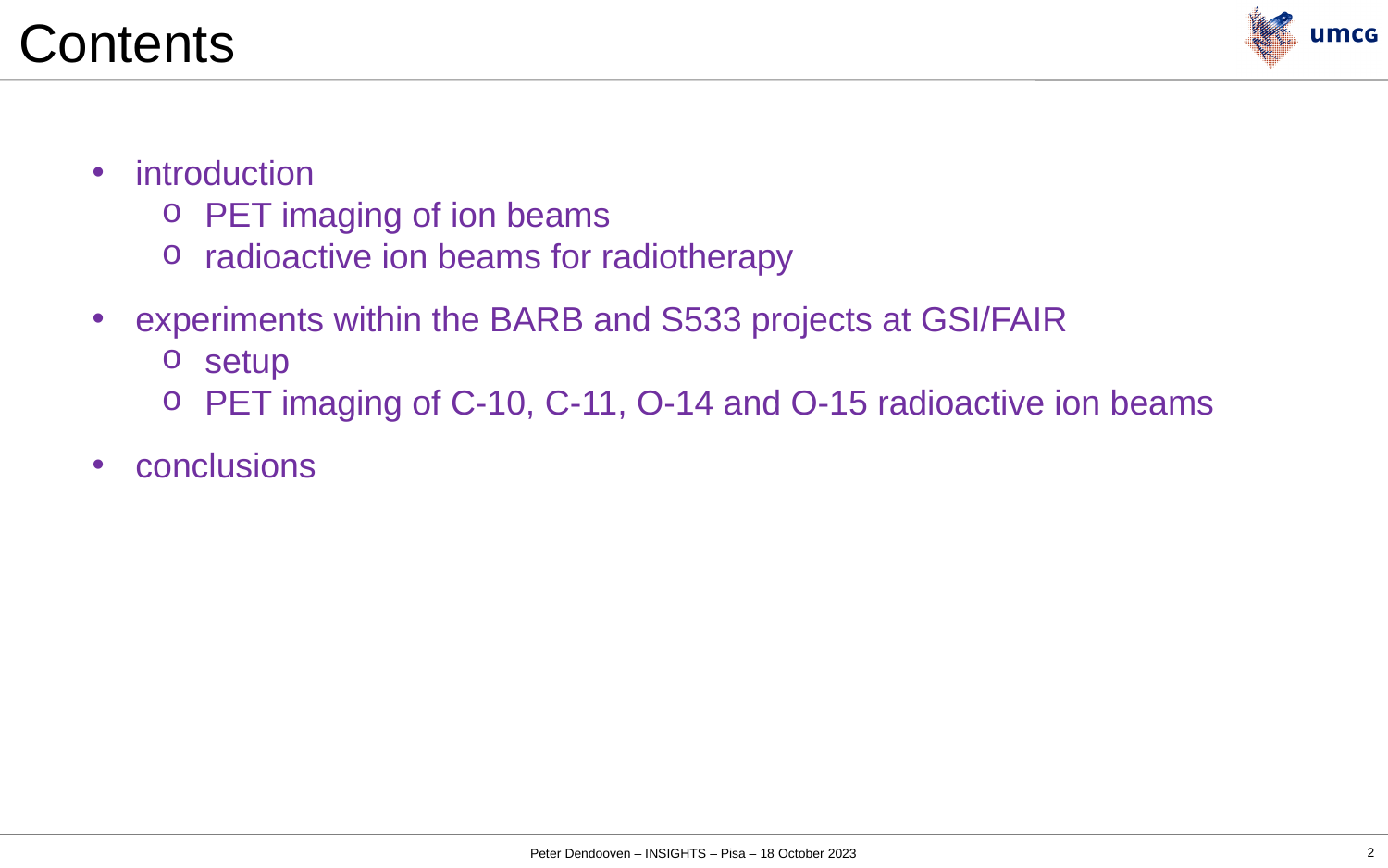

# Contents
introduction
PET imaging of ion beams
radioactive ion beams for radiotherapy
experiments within the BARB and S533 projects at GSI/FAIR
setup
PET imaging of C-10, C-11, O-14 and O-15 radioactive ion beams
conclusions